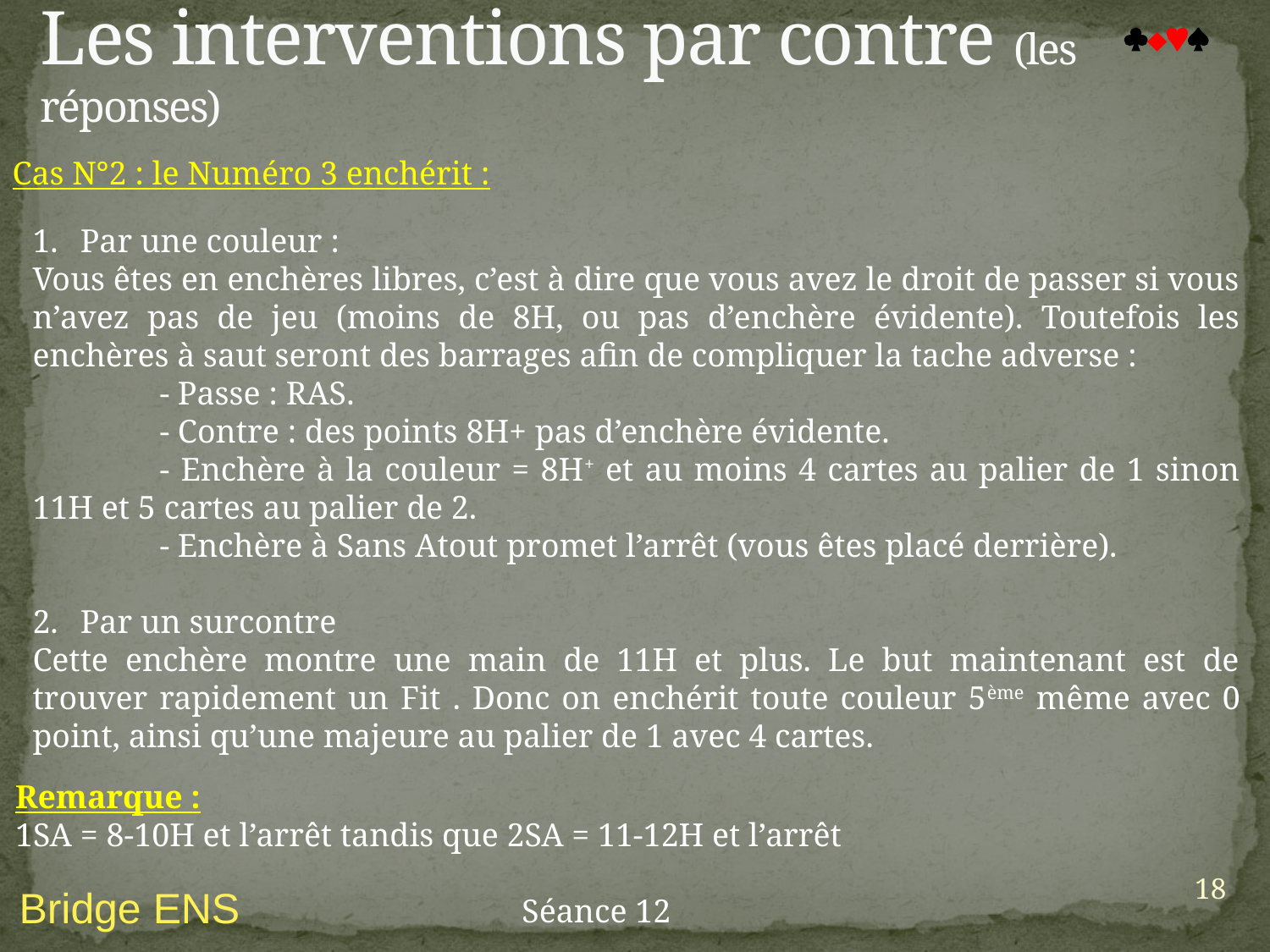

Les interventions par contre (les réponses)
♣♦♥♠
Cas N°2 : le Numéro 3 enchérit :
Par une couleur :
Vous êtes en enchères libres, c’est à dire que vous avez le droit de passer si vous n’avez pas de jeu (moins de 8H, ou pas d’enchère évidente). Toutefois les enchères à saut seront des barrages afin de compliquer la tache adverse :
	- Passe : RAS.
	- Contre : des points 8H+ pas d’enchère évidente.
	- Enchère à la couleur = 8H+ et au moins 4 cartes au palier de 1 sinon 11H et 5 cartes au palier de 2.
	- Enchère à Sans Atout promet l’arrêt (vous êtes placé derrière).

Par un surcontre
Cette enchère montre une main de 11H et plus. Le but maintenant est de trouver rapidement un Fit . Donc on enchérit toute couleur 5ème même avec 0 point, ainsi qu’une majeure au palier de 1 avec 4 cartes.
Remarque :
1SA = 8-10H et l’arrêt tandis que 2SA = 11-12H et l’arrêt
18
Bridge ENS
Séance 12